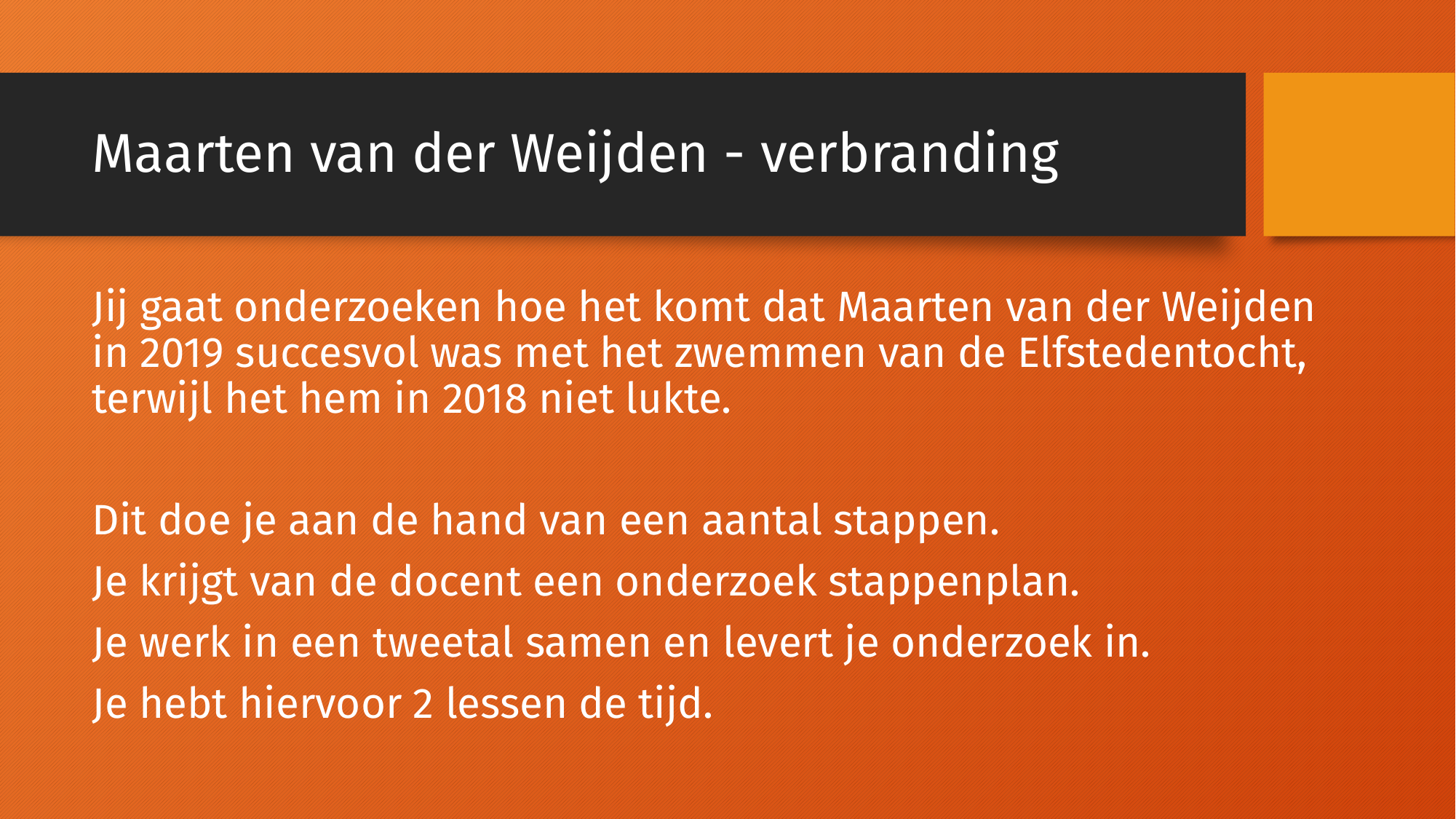

# Maarten van der Weijden - verbranding
Jij gaat onderzoeken hoe het komt dat Maarten van der Weijden in 2019 succesvol was met het zwemmen van de Elfstedentocht, terwijl het hem in 2018 niet lukte.

Dit doe je aan de hand van een aantal stappen.
Je krijgt van de docent een onderzoek stappenplan.
Je werk in een tweetal samen en levert je onderzoek in.
Je hebt hiervoor 2 lessen de tijd.